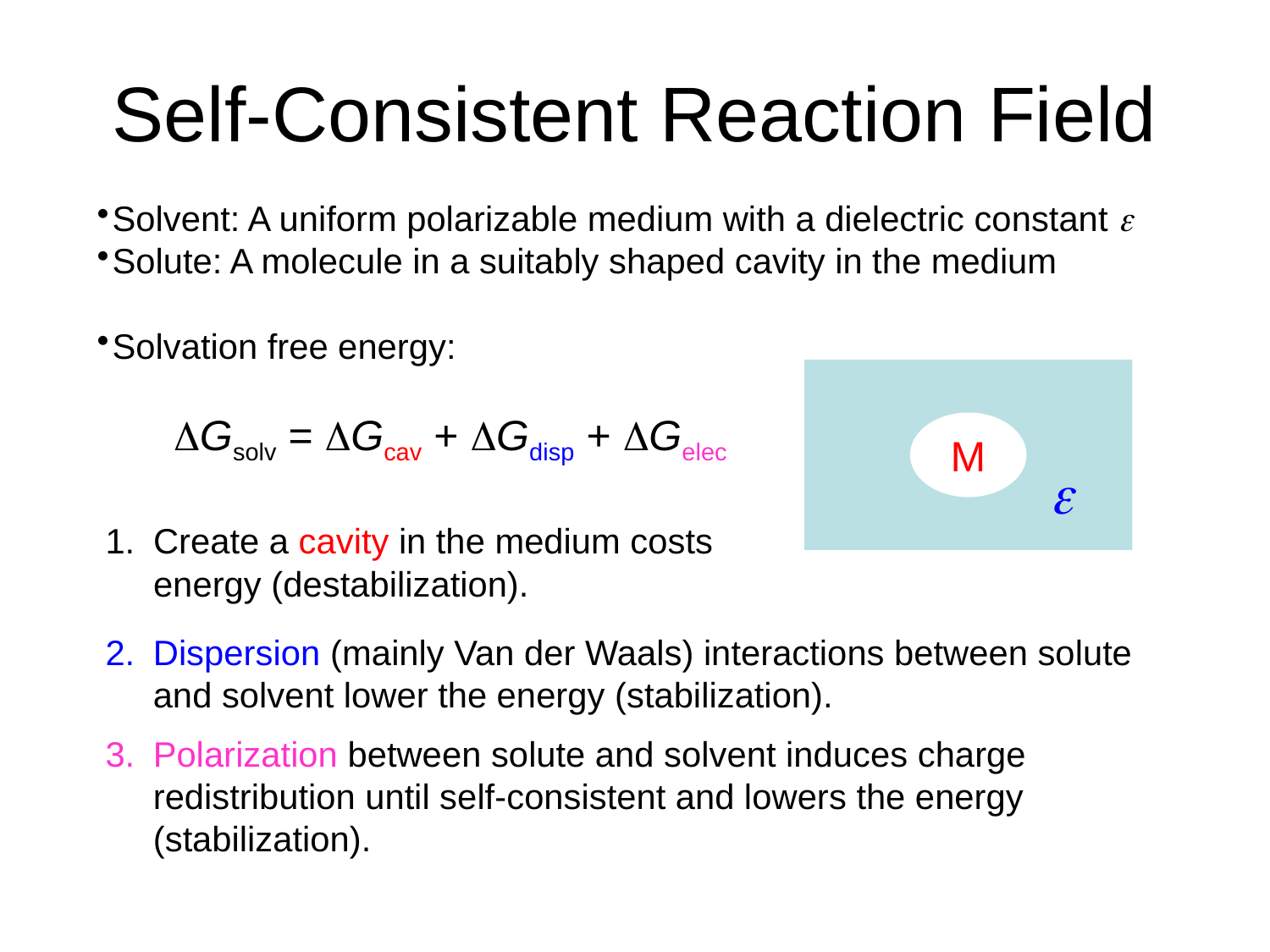

# Self-Consistent Reaction Field
Solvent: A uniform polarizable medium with a dielectric constant ε
Solute: A molecule in a suitably shaped cavity in the medium

Solvation free energy:

ΔGsolv = ΔGcav + ΔGdisp + ΔGelec
M
ε
Create a cavity in the medium costs energy (destabilization).
Dispersion (mainly Van der Waals) interactions between solute and solvent lower the energy (stabilization).

Polarization between solute and solvent induces charge redistribution until self-consistent and lowers the energy (stabilization).